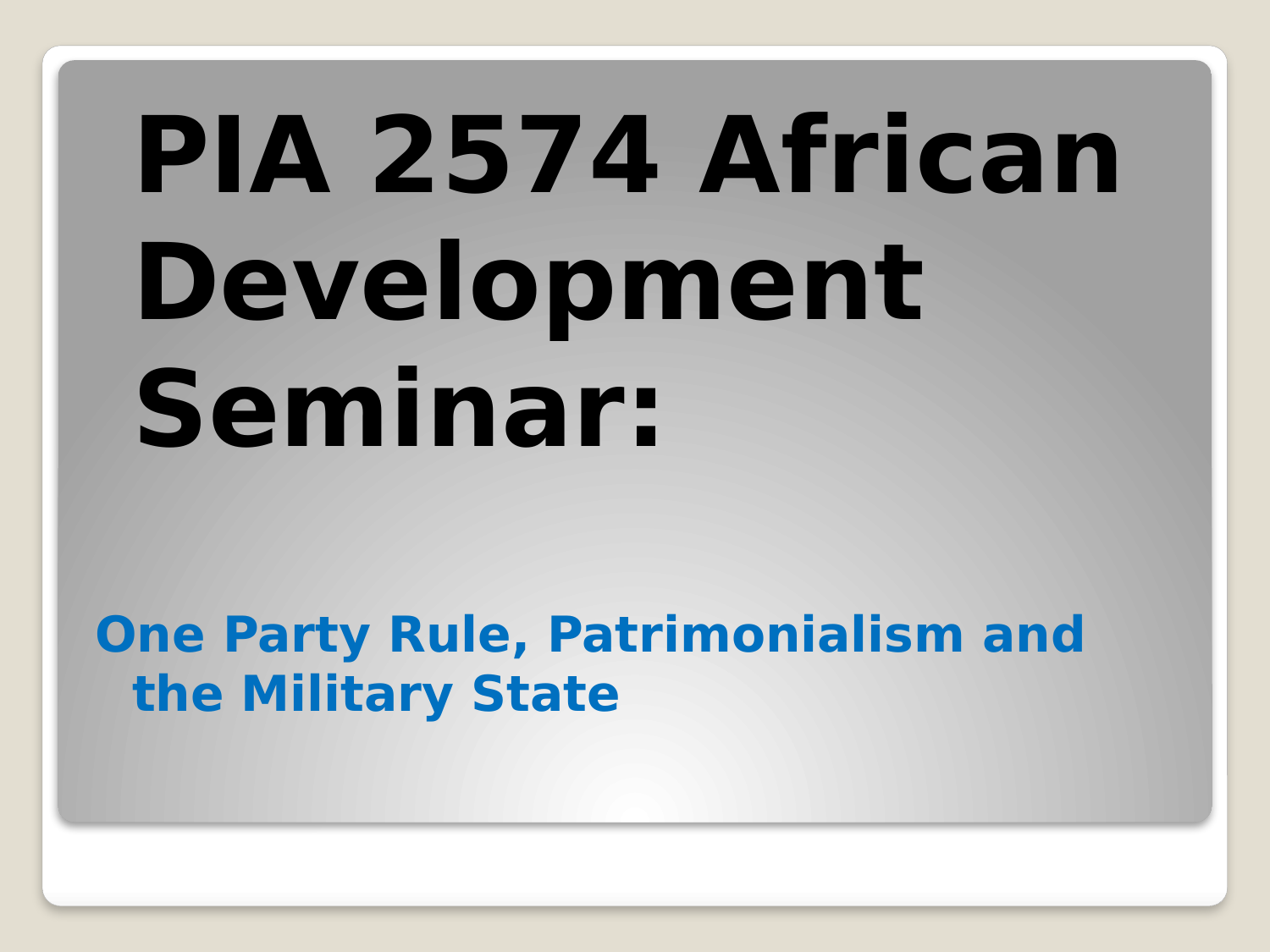

PIA 2574 African Development Seminar:

One Party Rule, Patrimonialism and the Military State
#